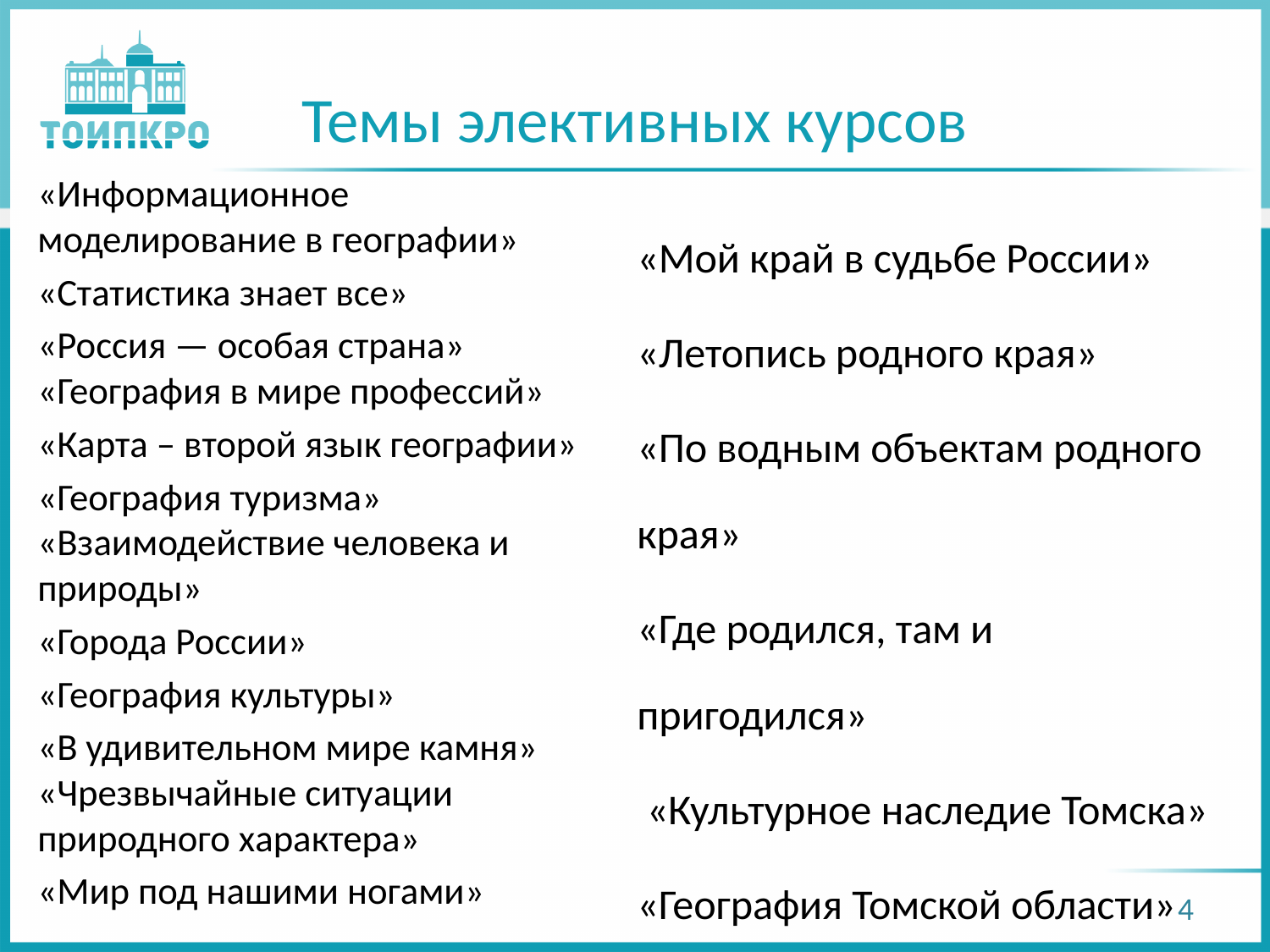

# Темы элективных курсов
«Информационное моделирование в географии»
«Статистика знает все»
«Россия — особая страна» «География в мире профессий»
«Карта – второй язык географии»
«География туризма» «Взаимодействие человека и природы»
«Города России»
«География культуры»
«В удивительном мире камня» «Чрезвычайные ситуации природного характера»
«Мир под нашими ногами»

«Мой край в судьбе России»
«Летопись родного края»
«По водным объектам родного края»
«Где родился, там и пригодился»
 «Культурное наследие Томска»
«География Томской области»
4